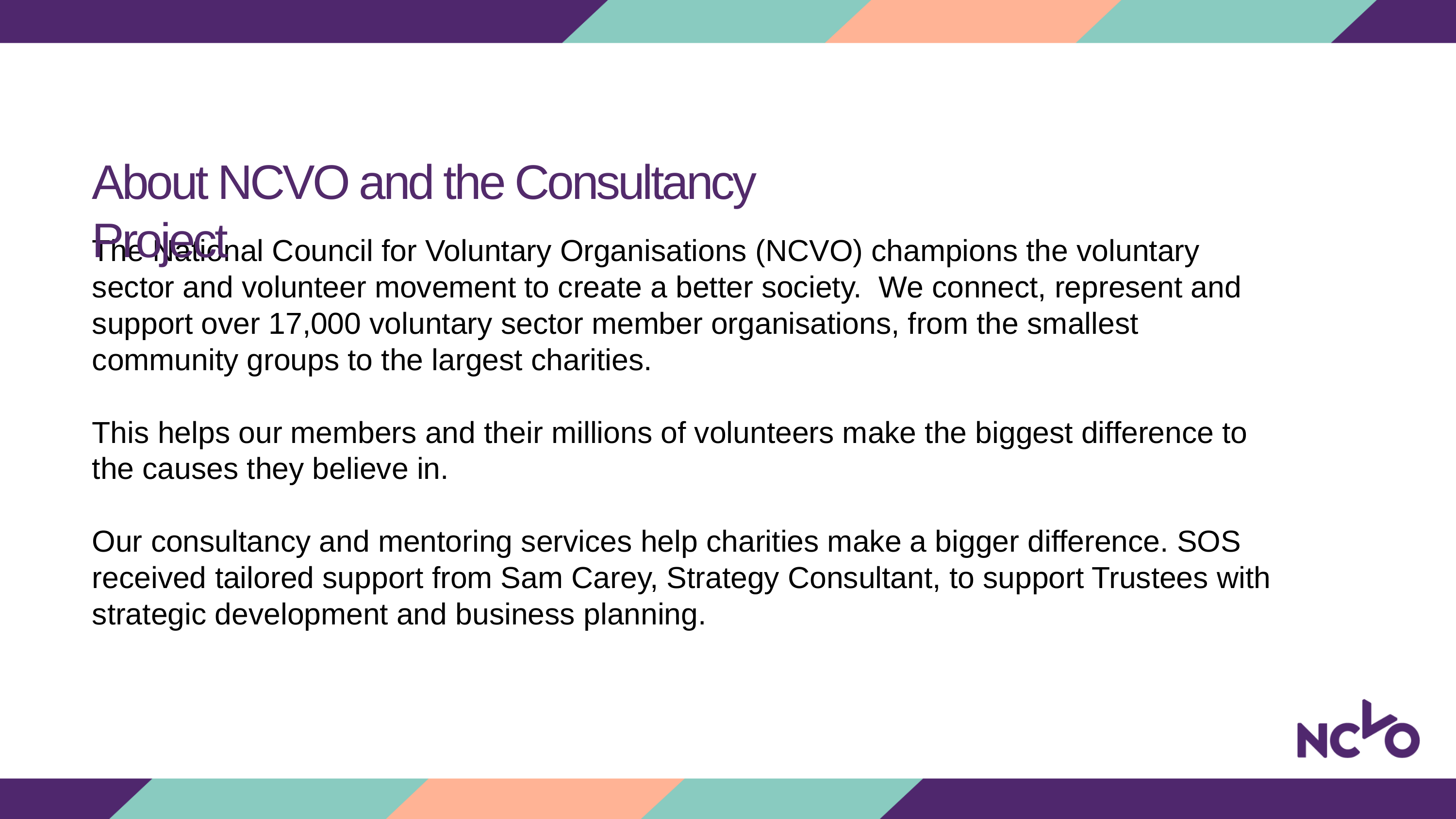

About NCVO and the Consultancy Project
The National Council for Voluntary Organisations (NCVO) champions the voluntary sector and volunteer movement to create a better society.  We connect, represent and support over 17,000 voluntary sector member organisations, from the smallest community groups to the largest charities.

This helps our members and their millions of volunteers make the biggest difference to the causes they believe in.

Our consultancy and mentoring services help charities make a bigger difference. SOS received tailored support from Sam Carey, Strategy Consultant, to support Trustees with strategic development and business planning.